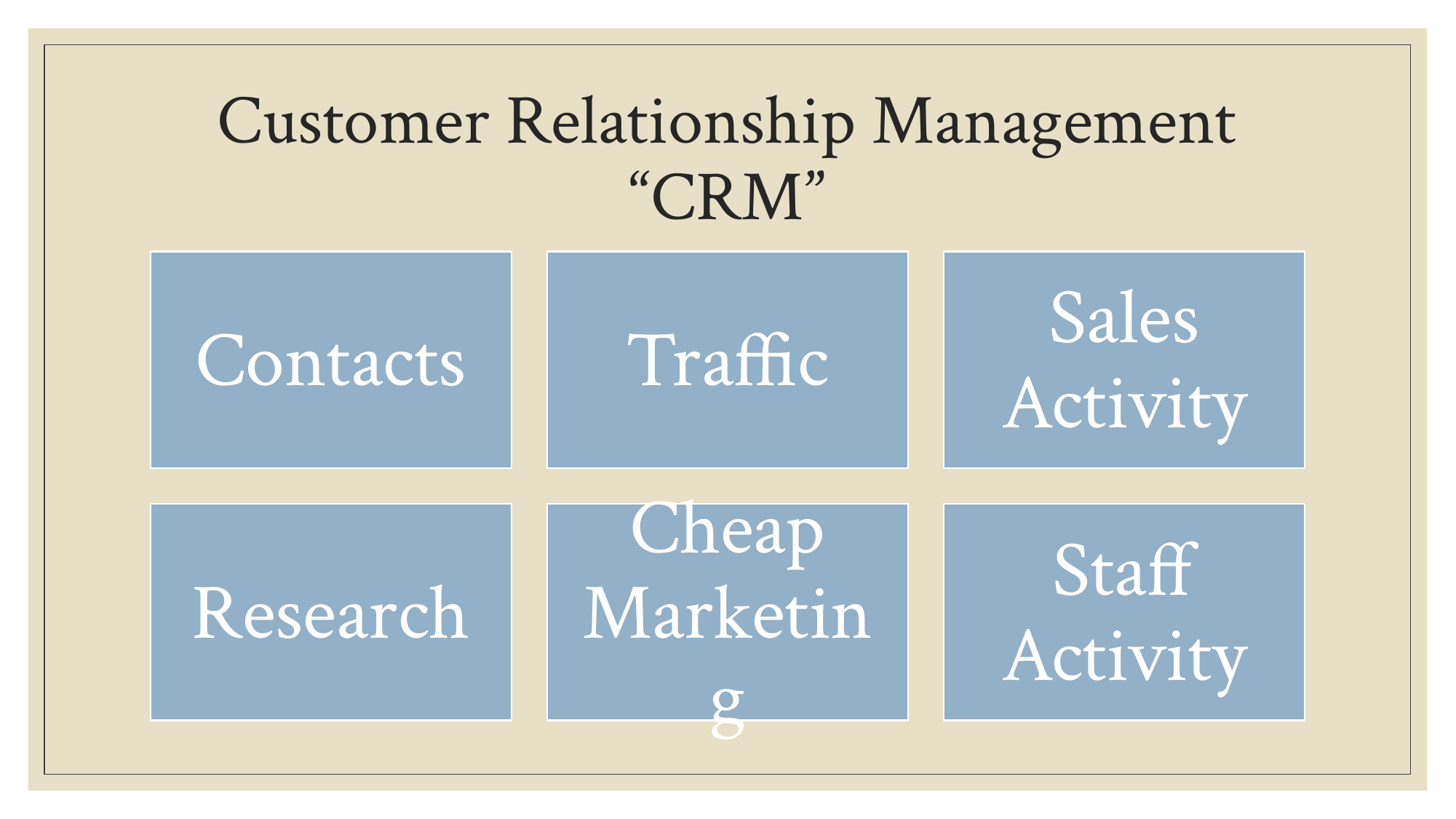

# Customer Relationship Management “CRM”
Contacts
Traffic
Sales Activity
Research
Cheap Marketing
Staff Activity